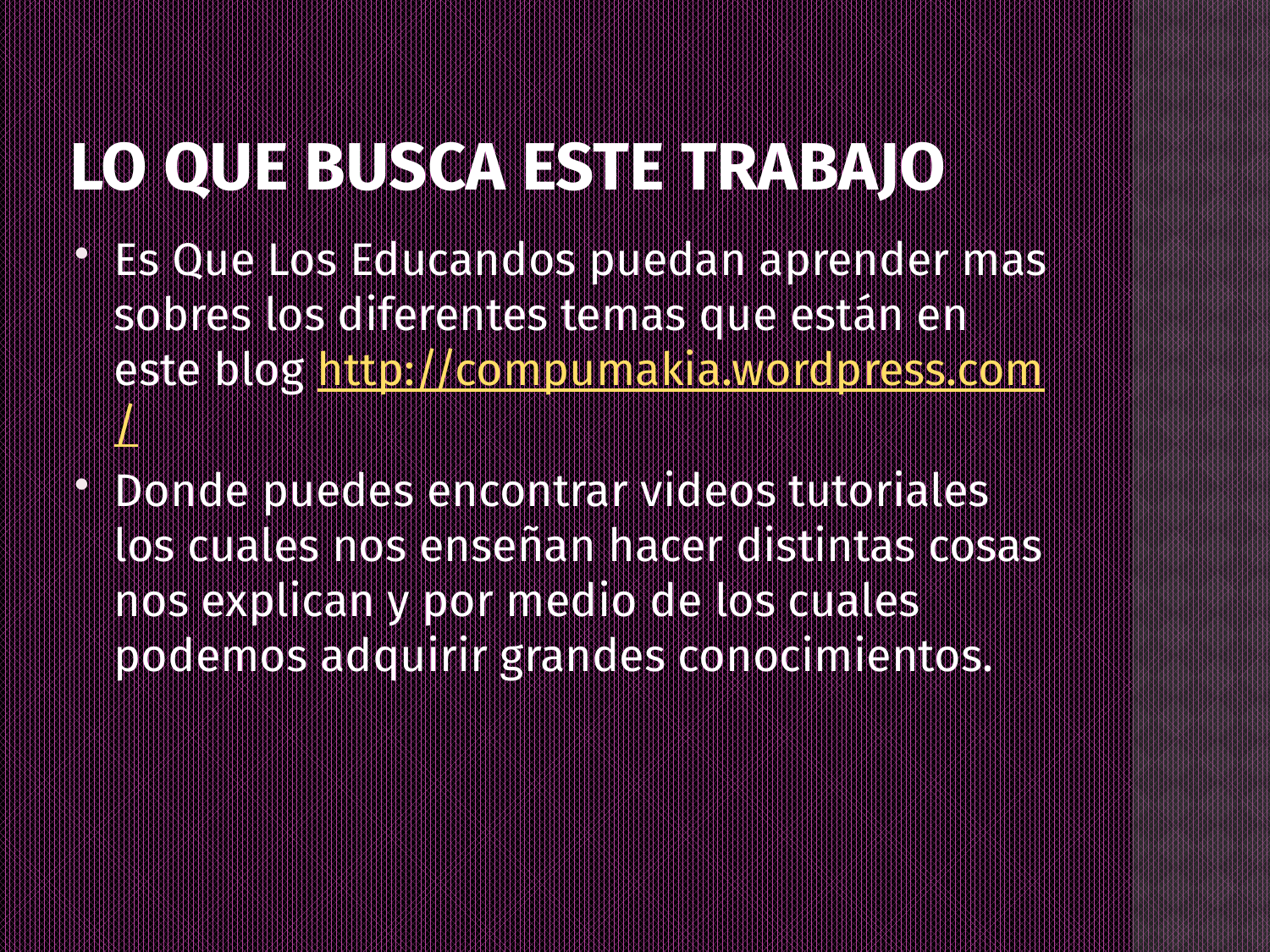

# Lo Que Busca Este Trabajo
Es Que Los Educandos puedan aprender mas sobres los diferentes temas que están en este blog http://compumakia.wordpress.com/
Donde puedes encontrar videos tutoriales los cuales nos enseñan hacer distintas cosas nos explican y por medio de los cuales podemos adquirir grandes conocimientos.